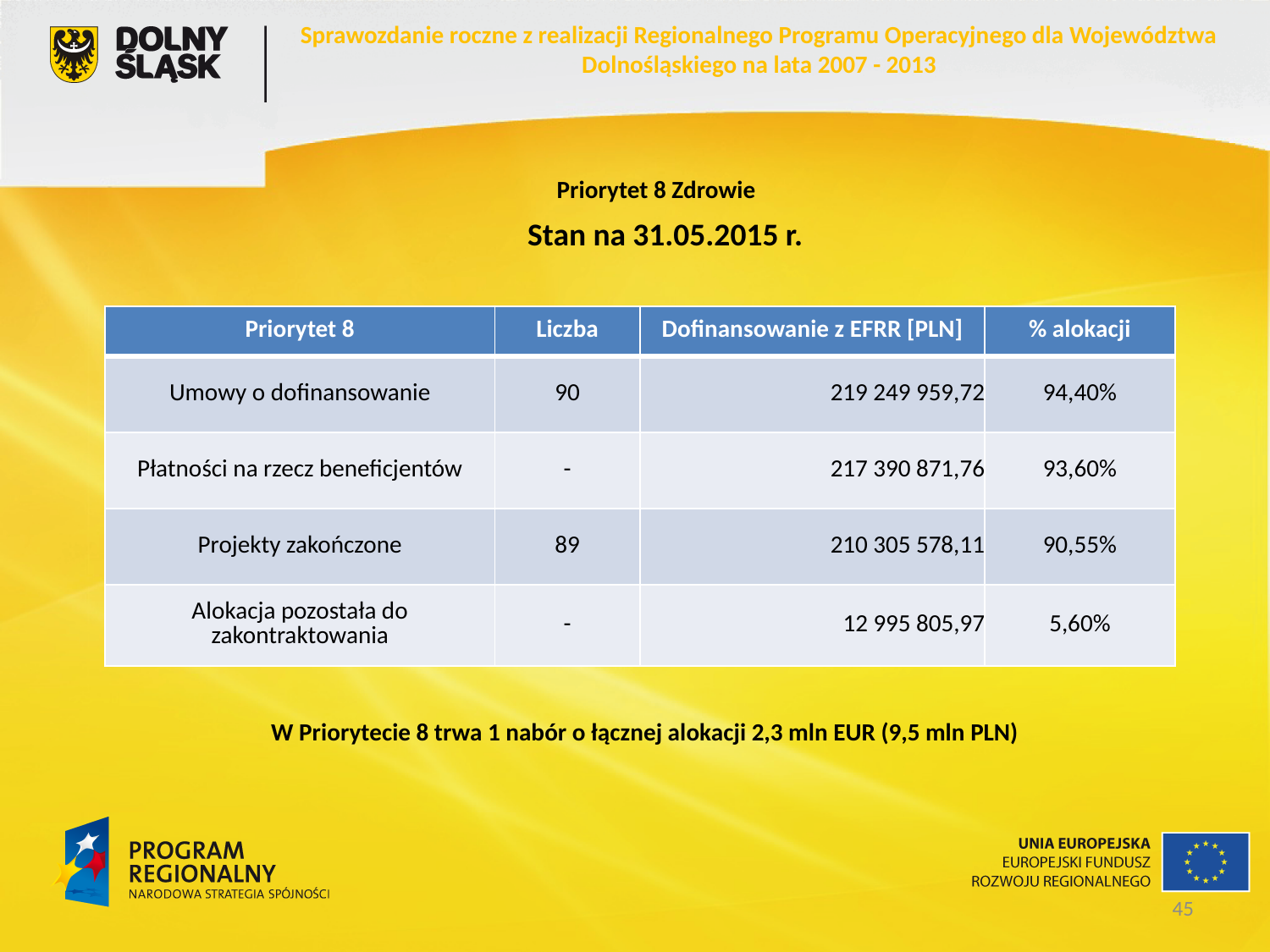

Sprawozdanie roczne z realizacji Regionalnego Programu Operacyjnego dla Województwa Dolnośląskiego na lata 2007 - 2013

Priorytet 8 Zdrowie
Stan na 31.05.2015 r.
| Priorytet 8 | Liczba | Dofinansowanie z EFRR [PLN] | % alokacji |
| --- | --- | --- | --- |
| Umowy o dofinansowanie | 90 | 219 249 959,72 | 94,40% |
| Płatności na rzecz beneficjentów | - | 217 390 871,76 | 93,60% |
| Projekty zakończone | 89 | 210 305 578,11 | 90,55% |
| Alokacja pozostała do zakontraktowania | - | 12 995 805,97 | 5,60% |
W Priorytecie 8 trwa 1 nabór o łącznej alokacji 2,3 mln EUR (9,5 mln PLN)
45